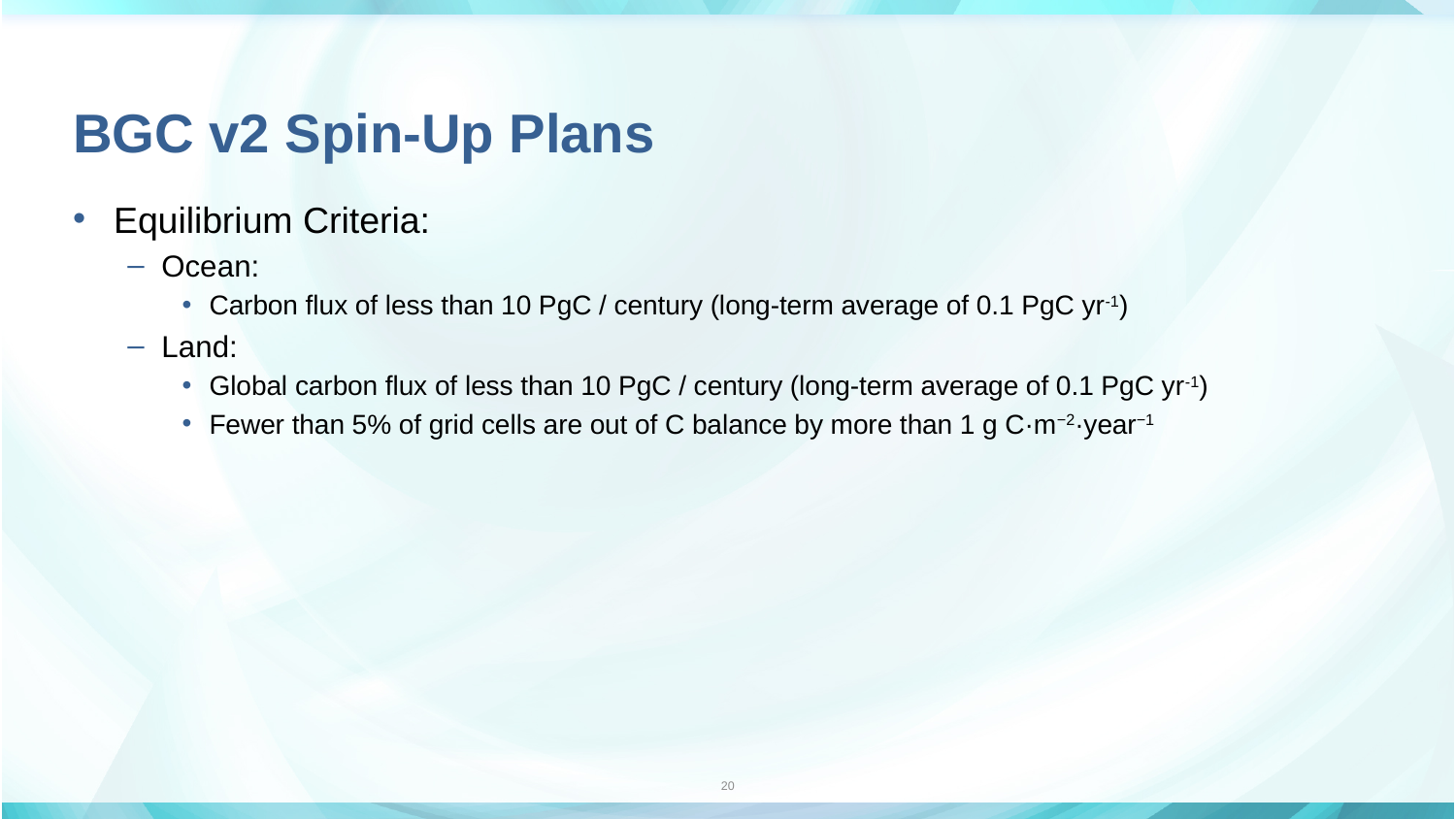

# BGC v2 Spin-Up Plans
Equilibrium Criteria:
Ocean:
Carbon flux of less than 10 PgC / century (long-term average of 0.1 PgC yr-1)
Land:
Global carbon flux of less than 10 PgC / century (long-term average of 0.1 PgC yr-1)
Fewer than 5% of grid cells are out of C balance by more than 1 g C·m−2·year−1

20